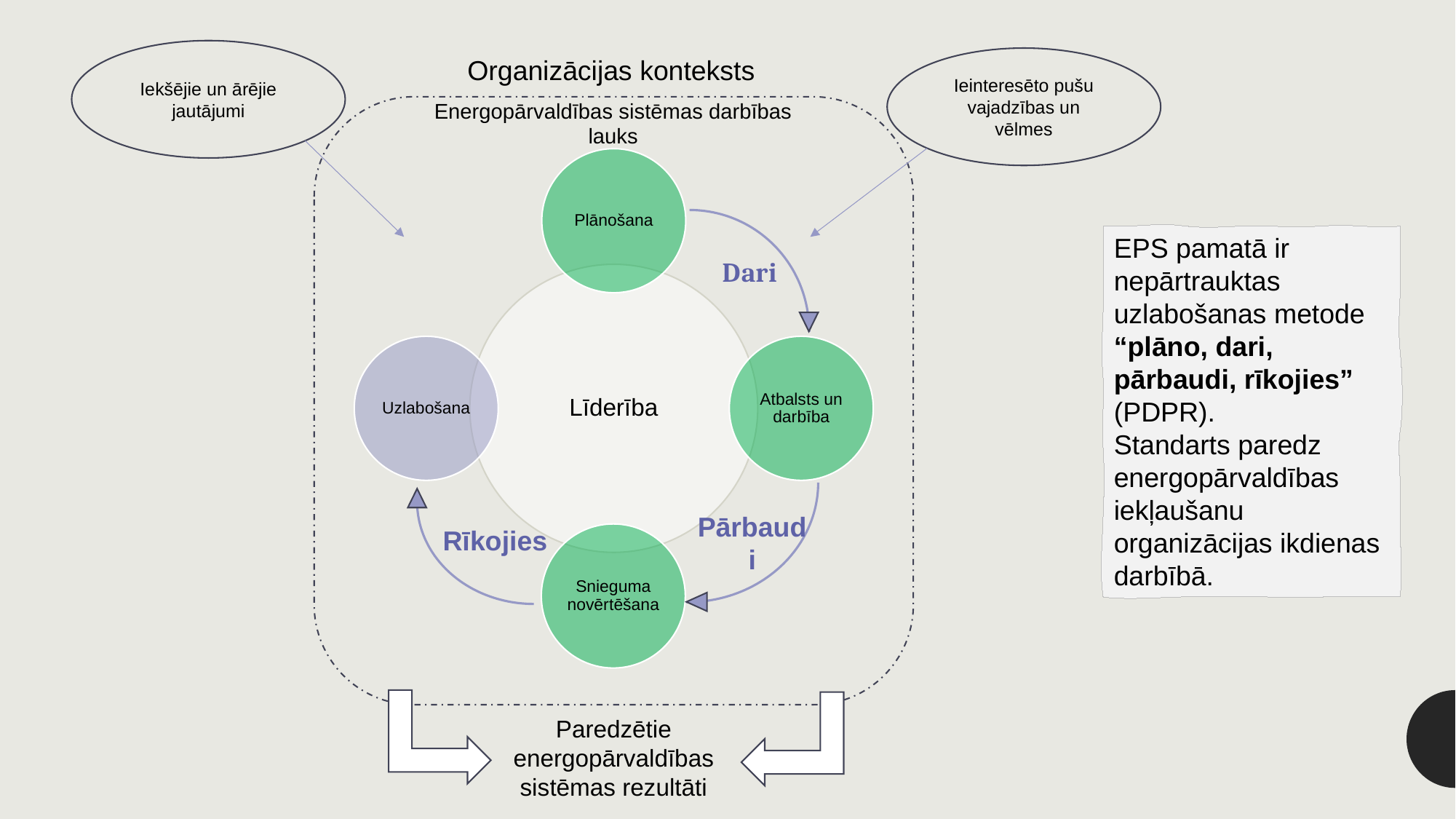

Iekšējie un ārējie jautājumi
Organizācijas konteksts
Ieinteresēto pušu vajadzības un vēlmes
Energopārvaldības sistēmas darbības lauks

Līderība
Plānošana
Atbalsts un darbība
Snieguma novērtēšana
Uzlabošana
Dari

EPS pamatā ir nepārtrauktas uzlabošanas metode “plāno, dari, pārbaudi, rīkojies” (PDPR).
Standarts paredz energopārvaldības iekļaušanu organizācijas ikdienas darbībā.
Pārbaudi

Rīkojies

Paredzētie energopārvaldības sistēmas rezultāti